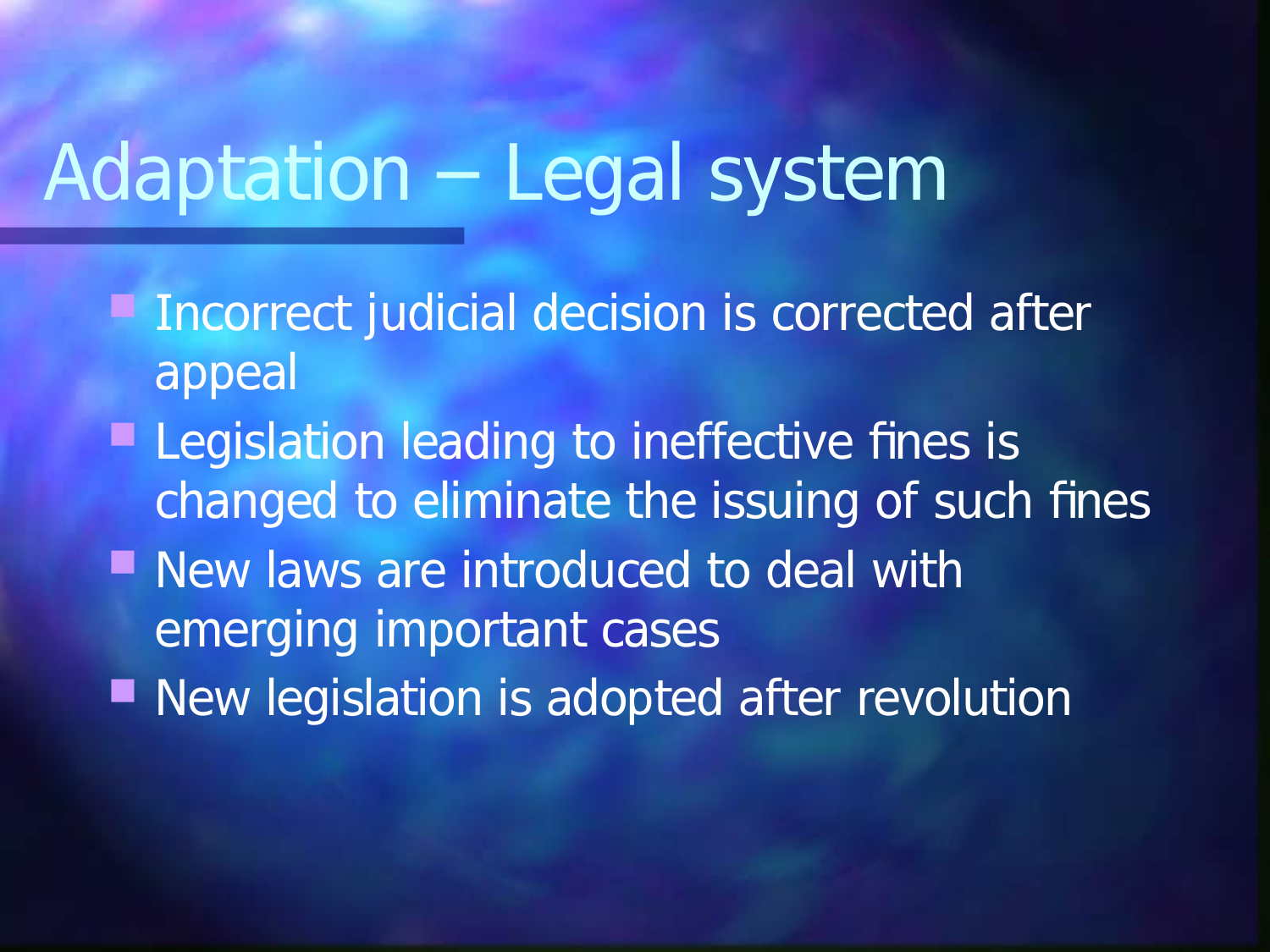

# Adaptation – Legal system
Incorrect judicial decision is corrected after appeal
Legislation leading to ineffective fines is changed to eliminate the issuing of such fines
New laws are introduced to deal with emerging important cases
New legislation is adopted after revolution